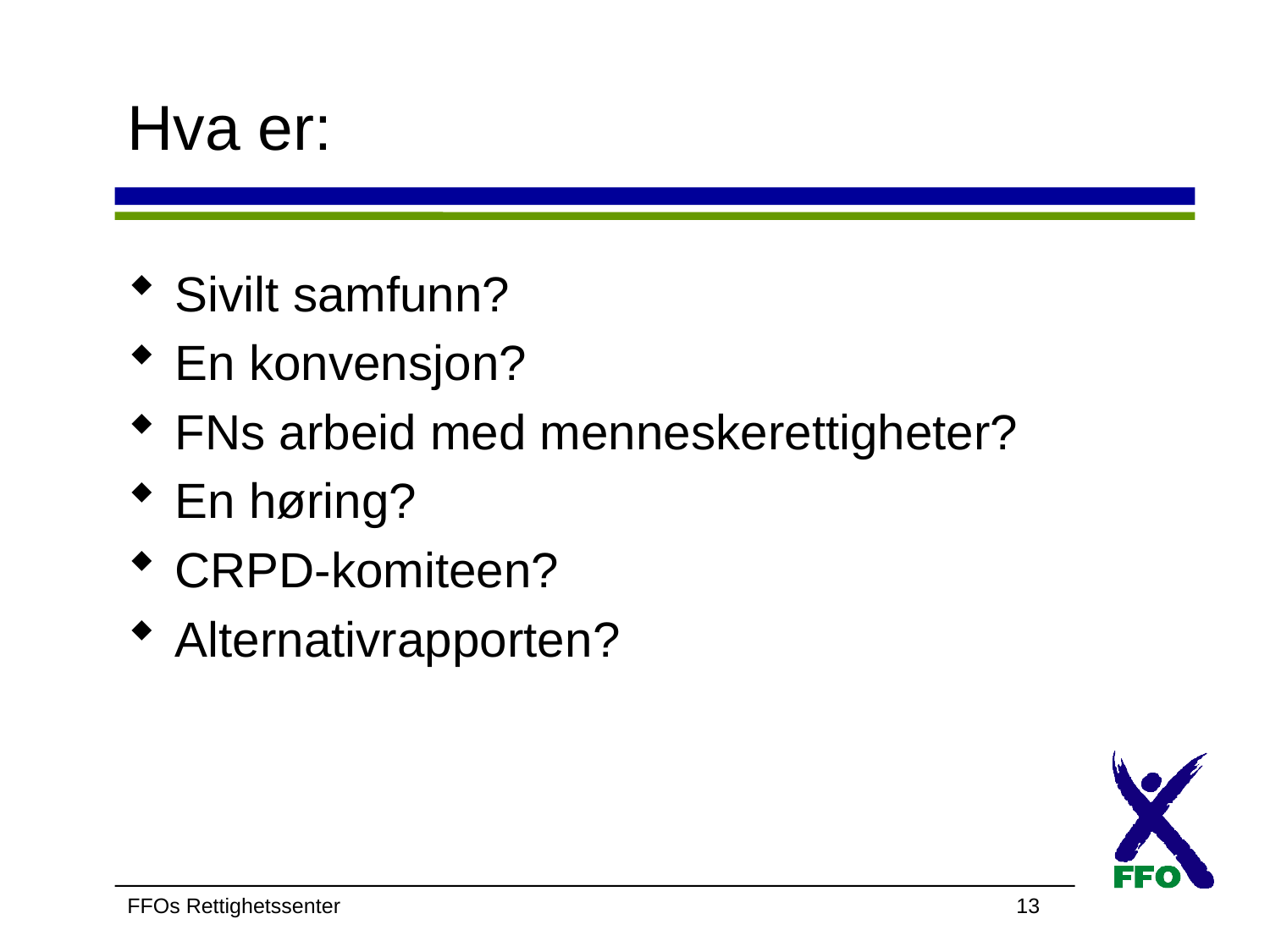

# Hva er:
Sivilt samfunn?
En konvensjon?
FNs arbeid med menneskerettigheter?
En høring?
CRPD-komiteen?
Alternativrapporten?